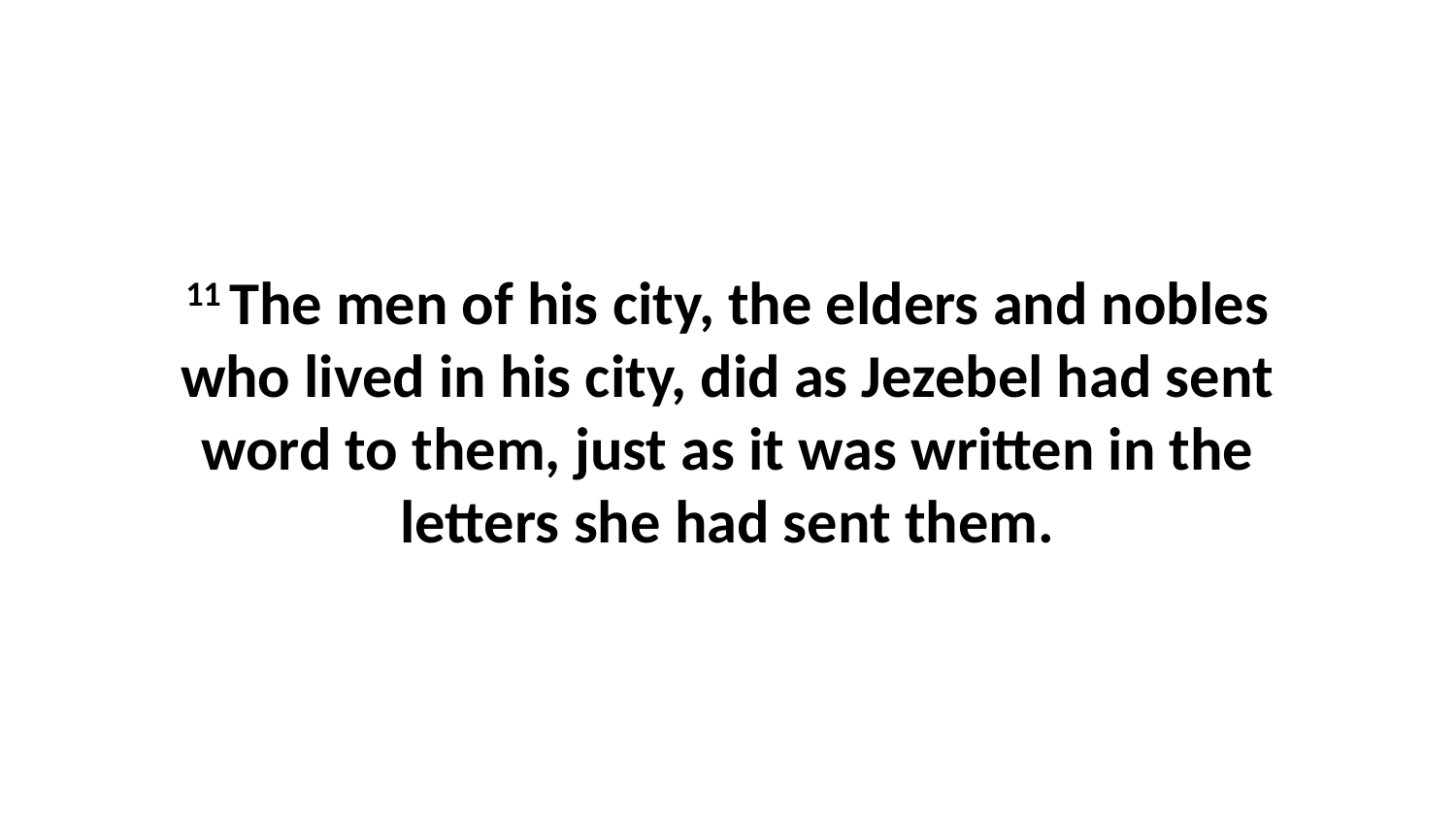

11 The men of his city, the elders and nobles who lived in his city, did as Jezebel had sent word to them, just as it was written in the letters she had sent them.